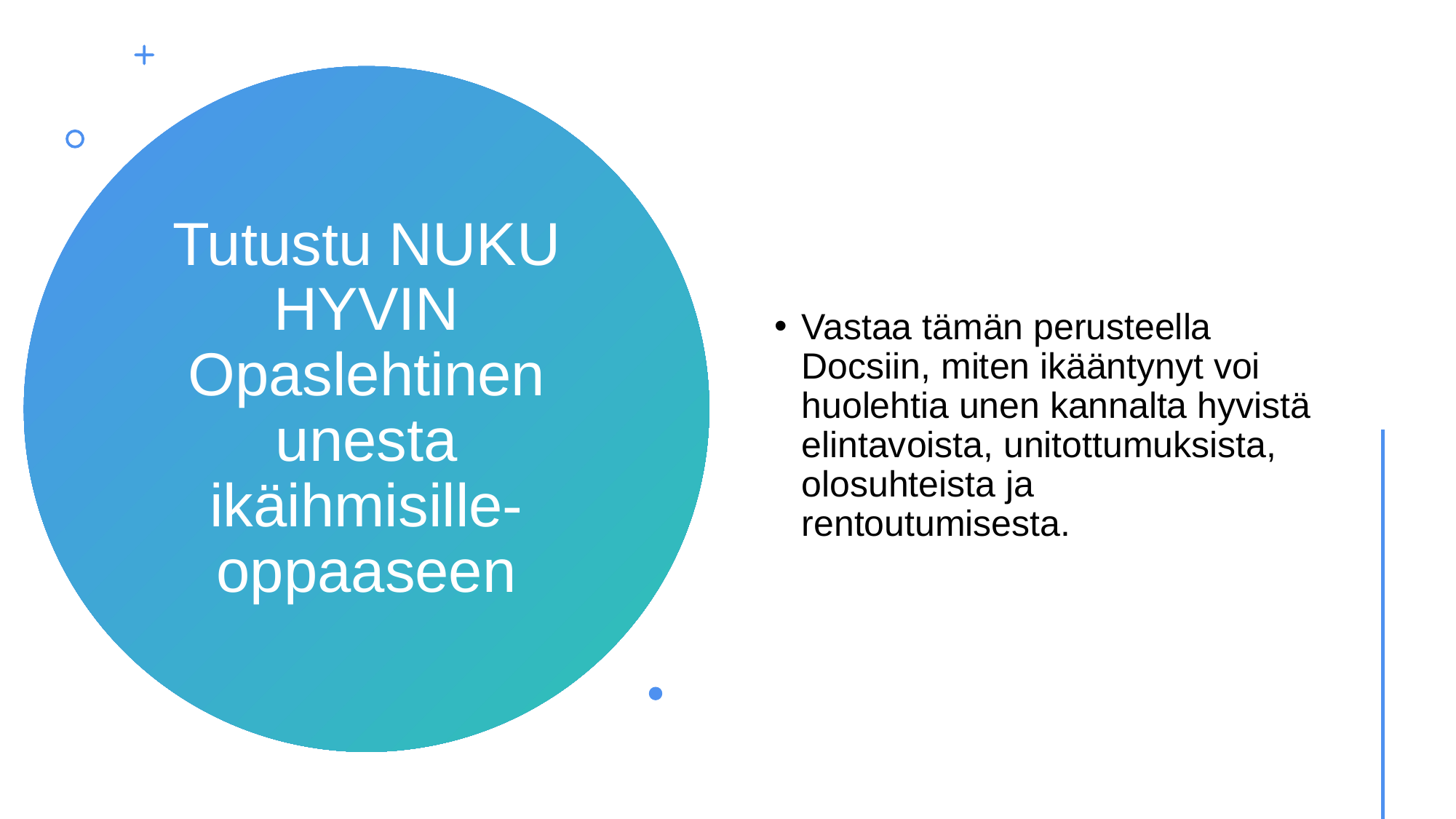

Vastaa tämän perusteella Docsiin, miten ikääntynyt voi huolehtia unen kannalta hyvistä elintavoista, unitottumuksista, olosuhteista ja rentoutumisesta.

# Tutustu NUKU HYVIN Opaslehtinen unesta ikäihmisille-oppaaseen